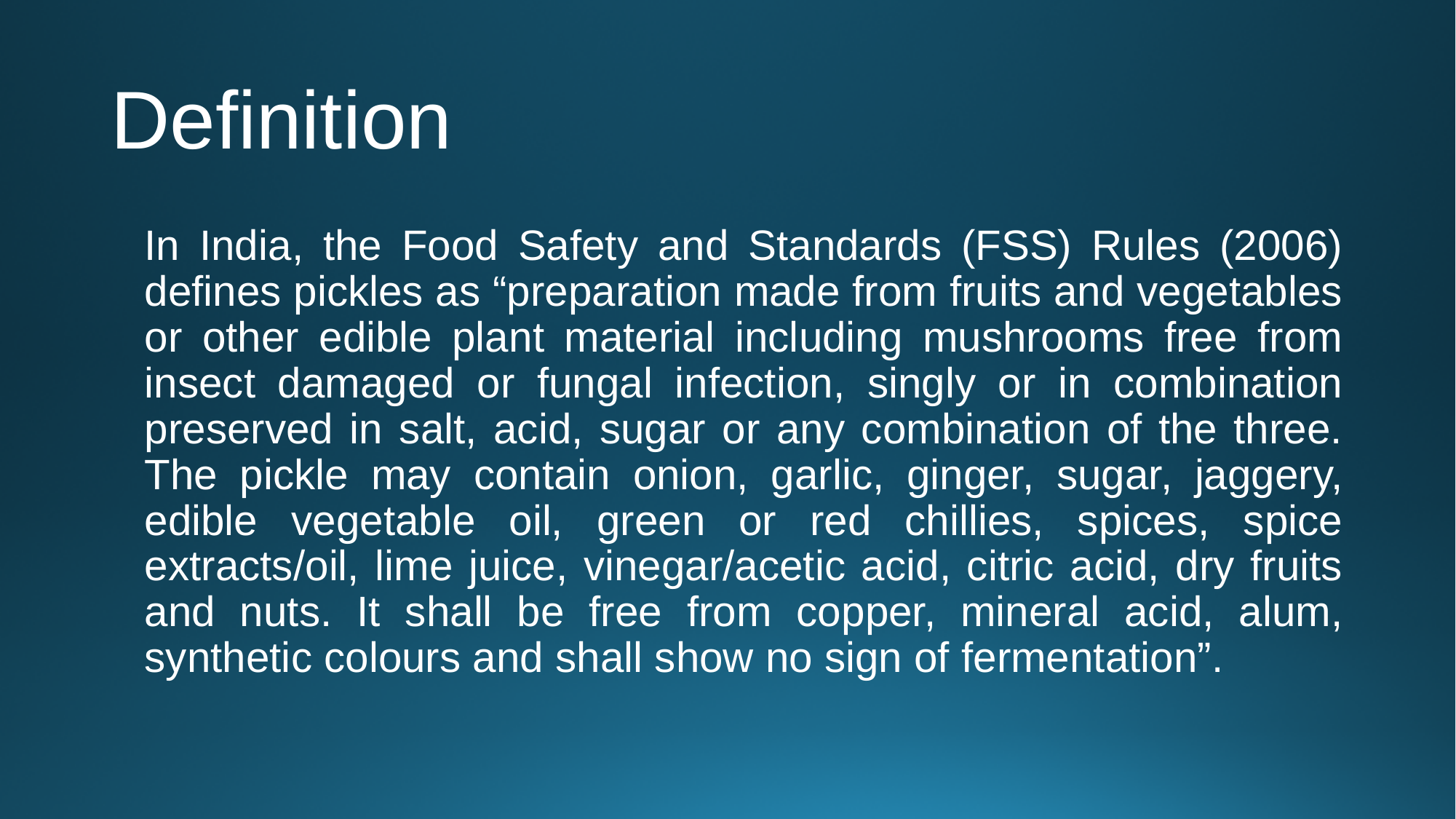

# Definition
In India, the Food Safety and Standards (FSS) Rules (2006) defines pickles as “preparation made from fruits and vegetables or other edible plant material including mushrooms free from insect damaged or fungal infection, singly or in combination preserved in salt, acid, sugar or any combination of the three. The pickle may contain onion, garlic, ginger, sugar, jaggery, edible vegetable oil, green or red chillies, spices, spice extracts/oil, lime juice, vinegar/acetic acid, citric acid, dry fruits and nuts. It shall be free from copper, mineral acid, alum, synthetic colours and shall show no sign of fermentation”.